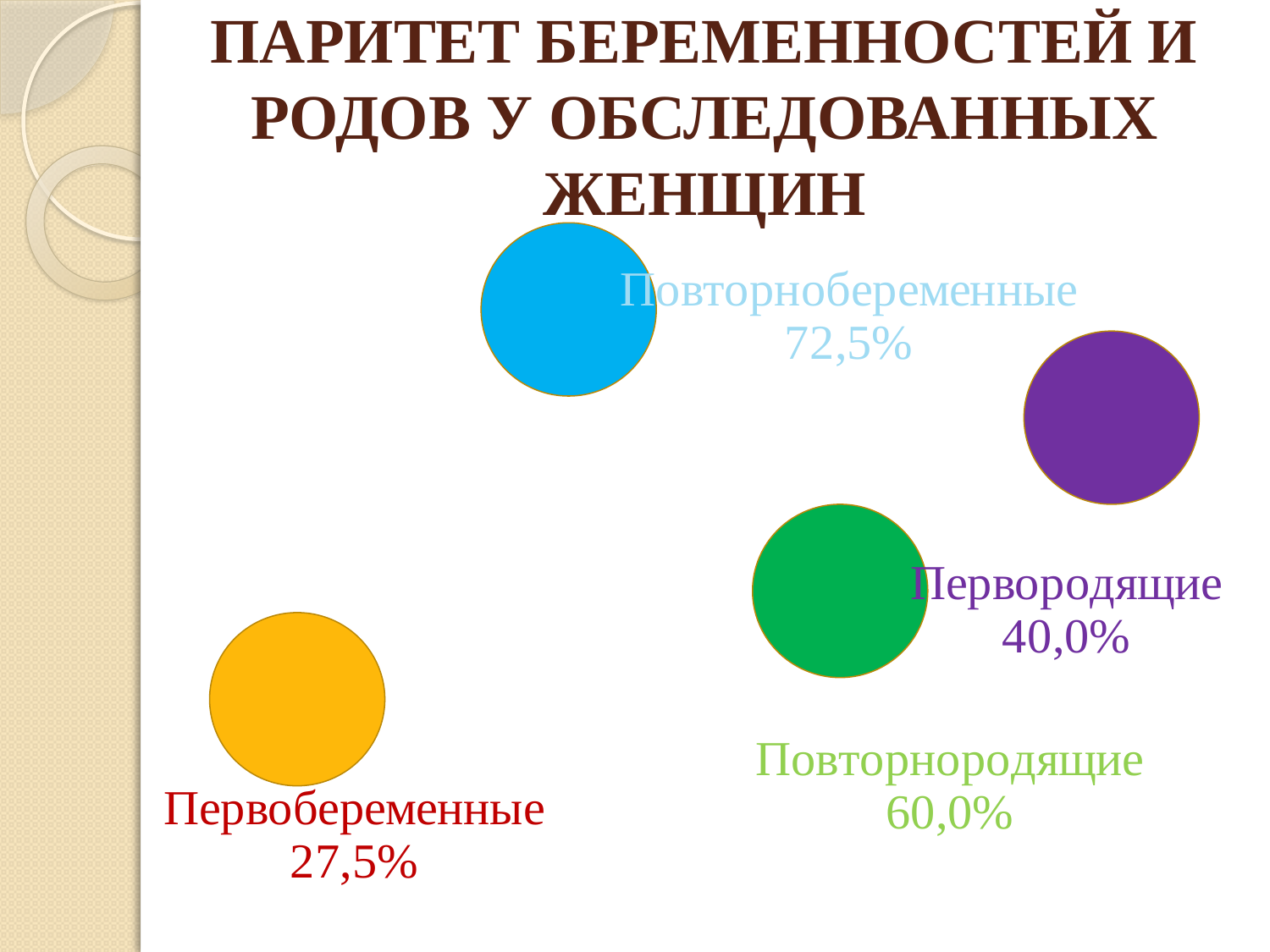

# ПАРИТЕТ БЕРЕМЕННОСТЕЙ И РОДОВ У ОБСЛЕДОВАННЫХ ЖЕНЩИН

### Chart

| Category | Значения Y |
|---|---|